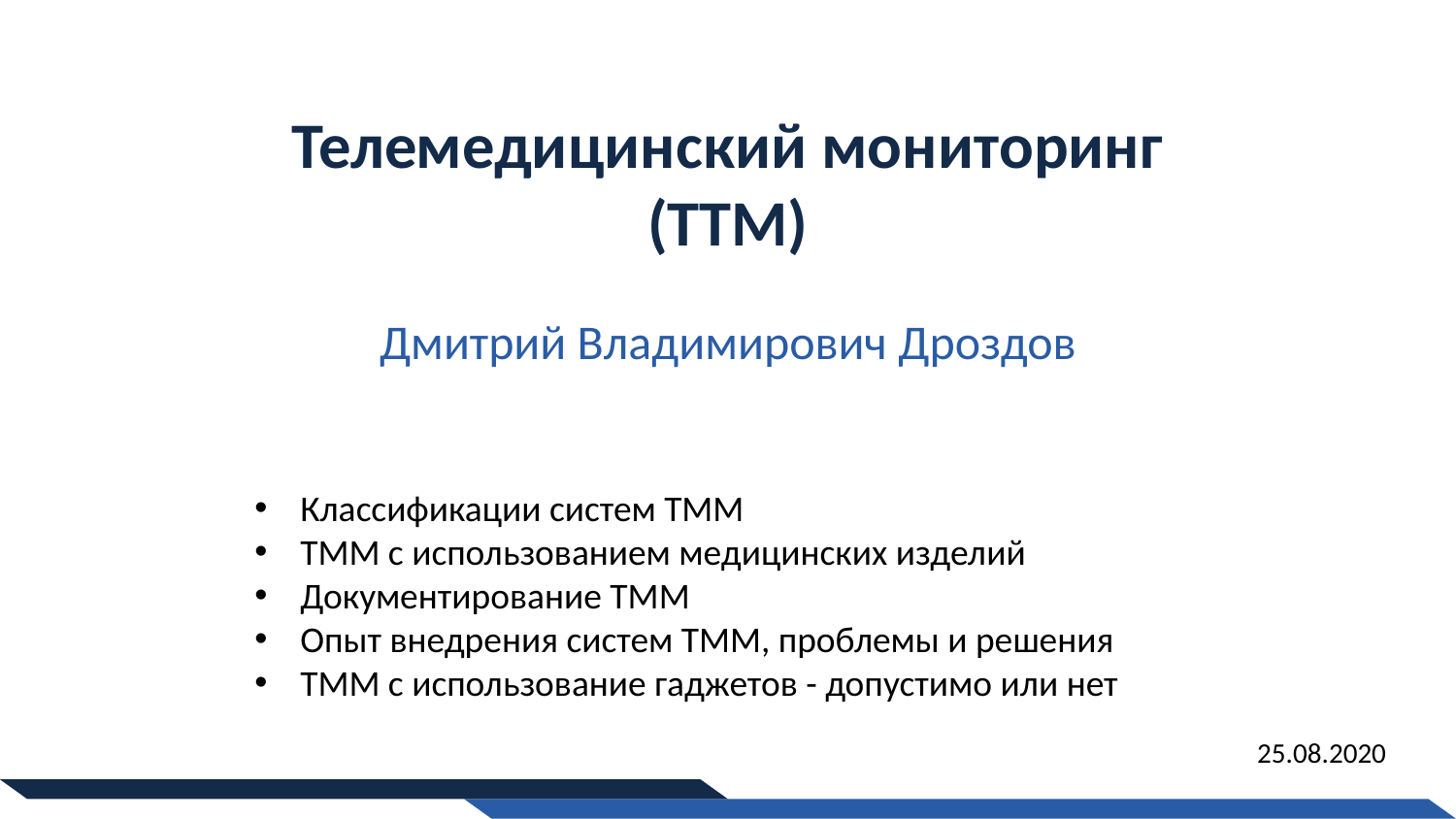

# Телемедицинский мониторинг (ТТМ)
Дмитрий Владимирович Дроздов
Классификации систем ТММ
ТММ с использованием медицинских изделий
Документирование ТММ
Опыт внедрения систем ТММ, проблемы и решения
ТММ с использование гаджетов - допустимо или нет
25.08.2020